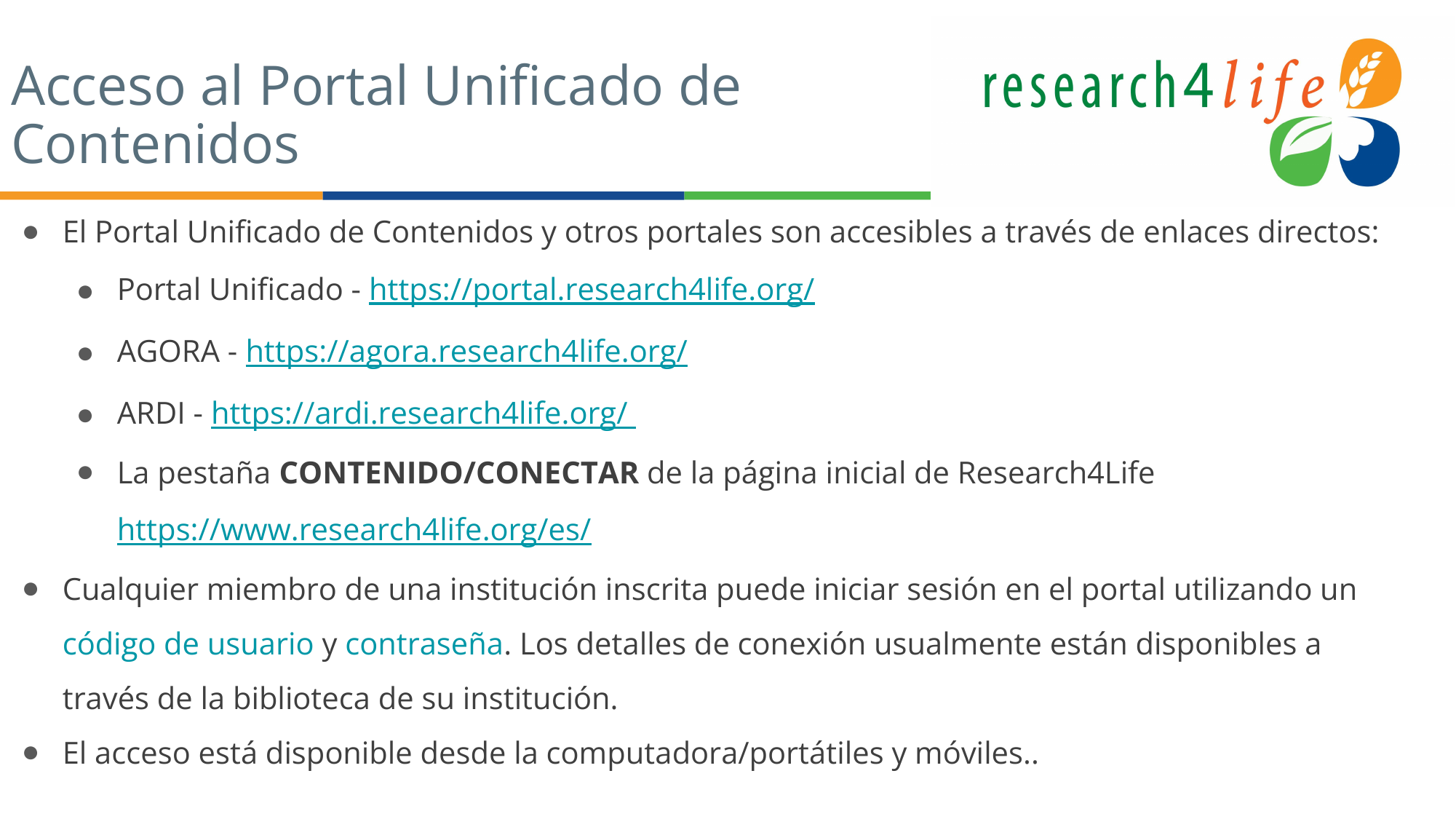

# Acceso al Portal Unificado de Contenidos
El Portal Unificado de Contenidos y otros portales son accesibles a través de enlaces directos:
Portal Unificado - https://portal.research4life.org/
AGORA - https://agora.research4life.org/
ARDI - https://ardi.research4life.org/
La pestaña CONTENIDO/CONECTAR de la página inicial de Research4Life https://www.research4life.org/es/
Cualquier miembro de una institución inscrita puede iniciar sesión en el portal utilizando un código de usuario y contraseña. Los detalles de conexión usualmente están disponibles a través de la biblioteca de su institución.
El acceso está disponible desde la computadora/portátiles y móviles..